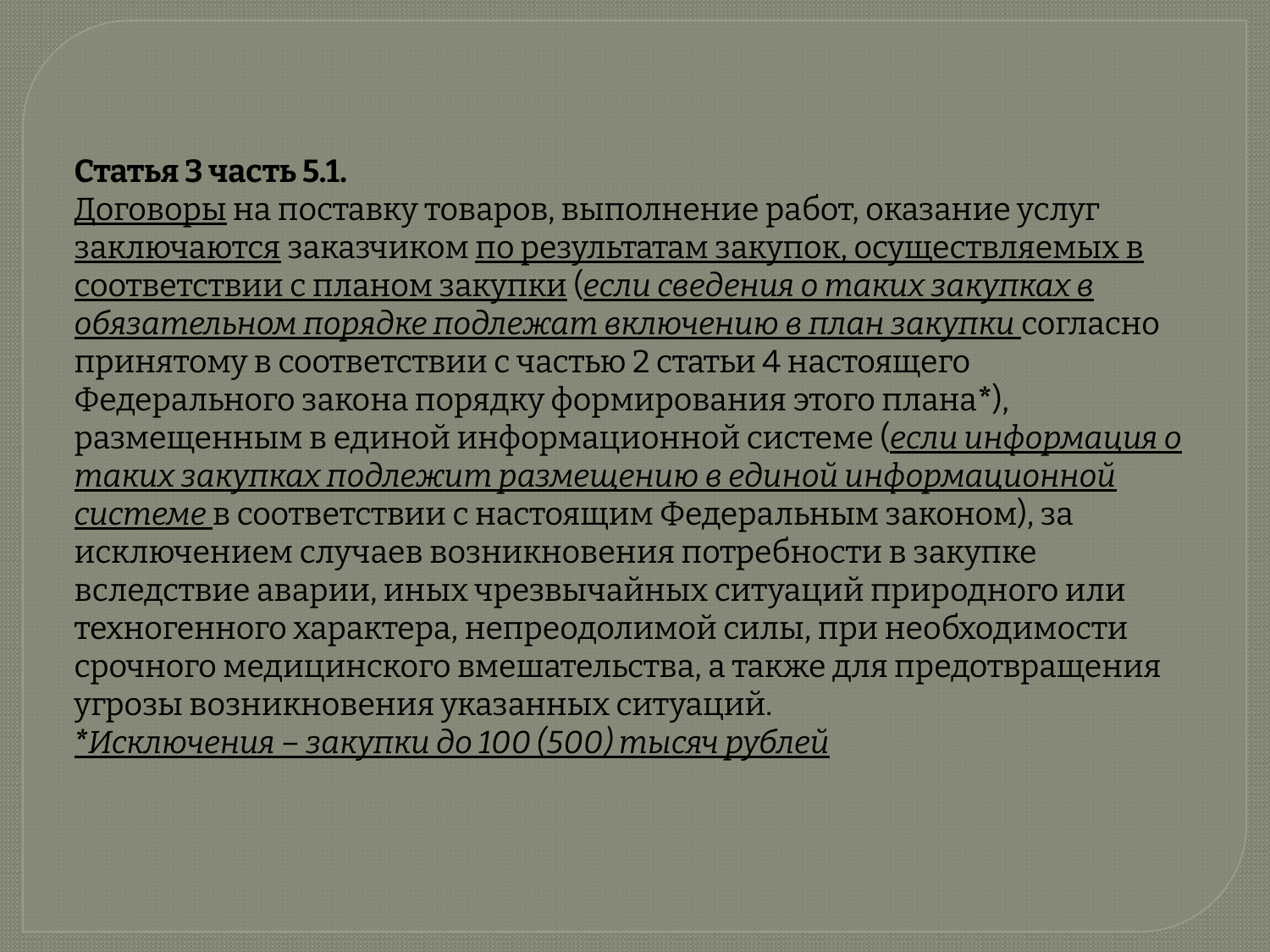

Статья 3 часть 5.1.
Договоры на поставку товаров, выполнение работ, оказание услуг заключаются заказчиком по результатам закупок, осуществляемых в соответствии с планом закупки (если сведения о таких закупках в обязательном порядке подлежат включению в план закупки согласно принятому в соответствии с частью 2 статьи 4 настоящего Федерального закона порядку формирования этого плана*), размещенным в единой информационной системе (если информация о таких закупках подлежит размещению в единой информационной системе в соответствии с настоящим Федеральным законом), за исключением случаев возникновения потребности в закупке вследствие аварии, иных чрезвычайных ситуаций природного или техногенного характера, непреодолимой силы, при необходимости срочного медицинского вмешательства, а также для предотвращения угрозы возникновения указанных ситуаций.
*Исключения – закупки до 100 (500) тысяч рублей